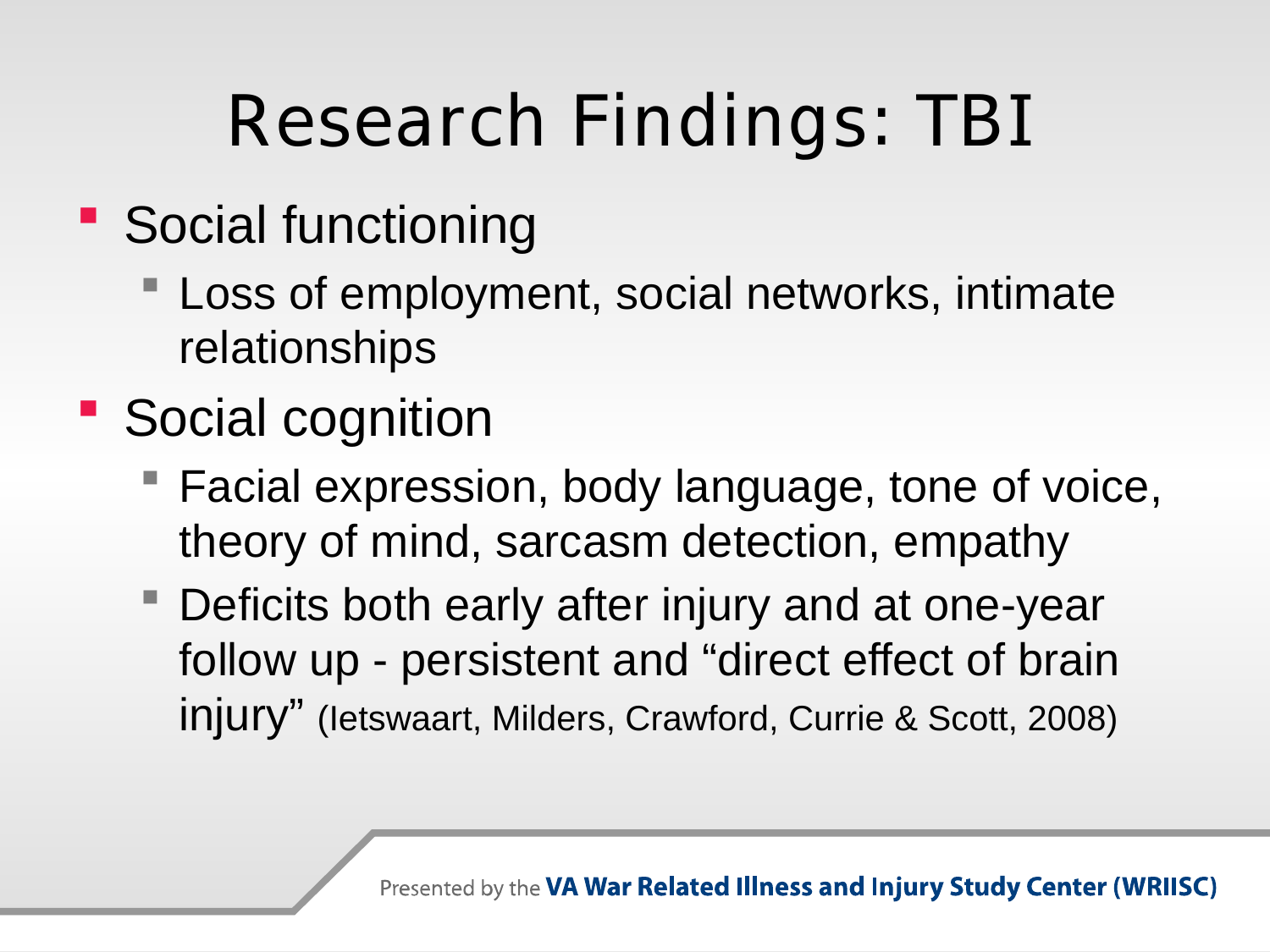

# Research Findings: TBI

Social functioning
Loss of employment, social networks, intimate relationships
Social cognition
Facial expression, body language, tone of voice, theory of mind, sarcasm detection, empathy
Deficits both early after injury and at one-year follow up - persistent and “direct effect of brain injury” (Ietswaart, Milders, Crawford, Currie & Scott, 2008)